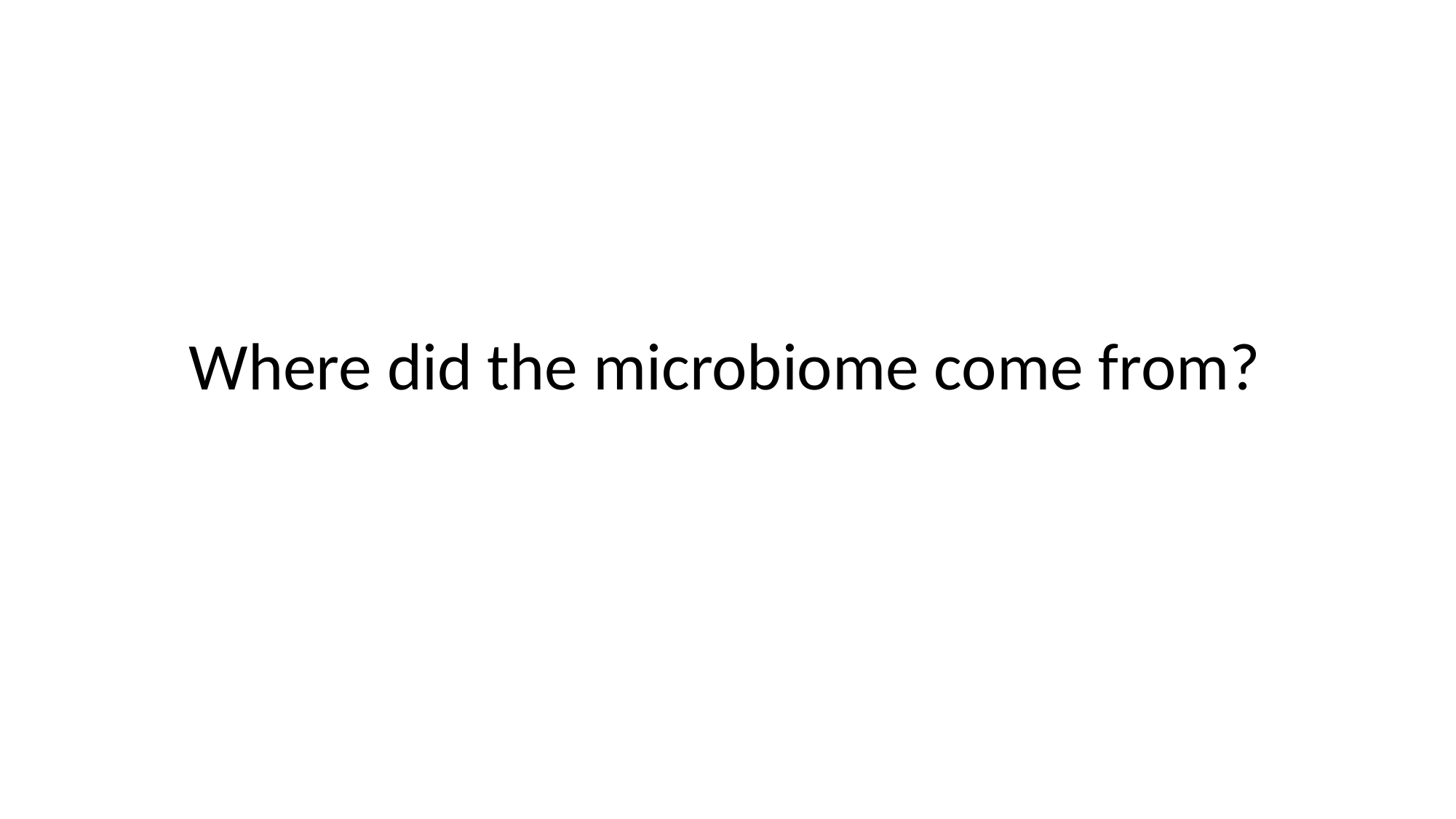

# Where did the microbiome come from?